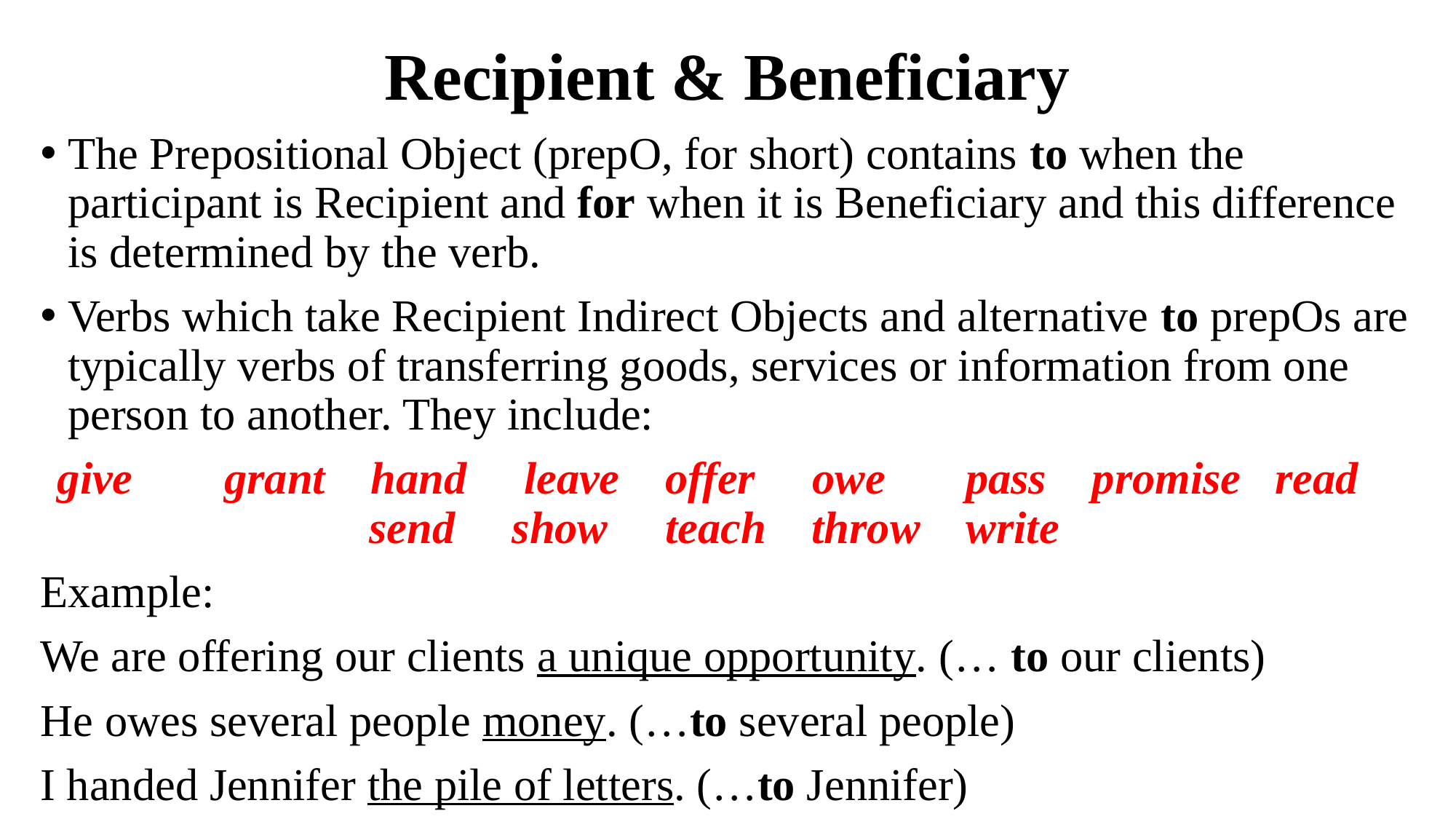

# Recipient & Beneficiary
The Prepositional Object (prepO, for short) contains to when the participant is Recipient and for when it is Beneficiary and this difference is determined by the verb.
Verbs which take Recipient Indirect Objects and alternative to prepOs are typically verbs of transferring goods, services or information from one person to another. They include:
give        grant    hand     leave    offer     owe       pass    promise   read     send     show     teach    throw    write
Example:
We are offering our clients a unique opportunity. (… to our clients)
He owes several people money. (…to several people)
I handed Jennifer the pile of letters. (…to Jennifer)